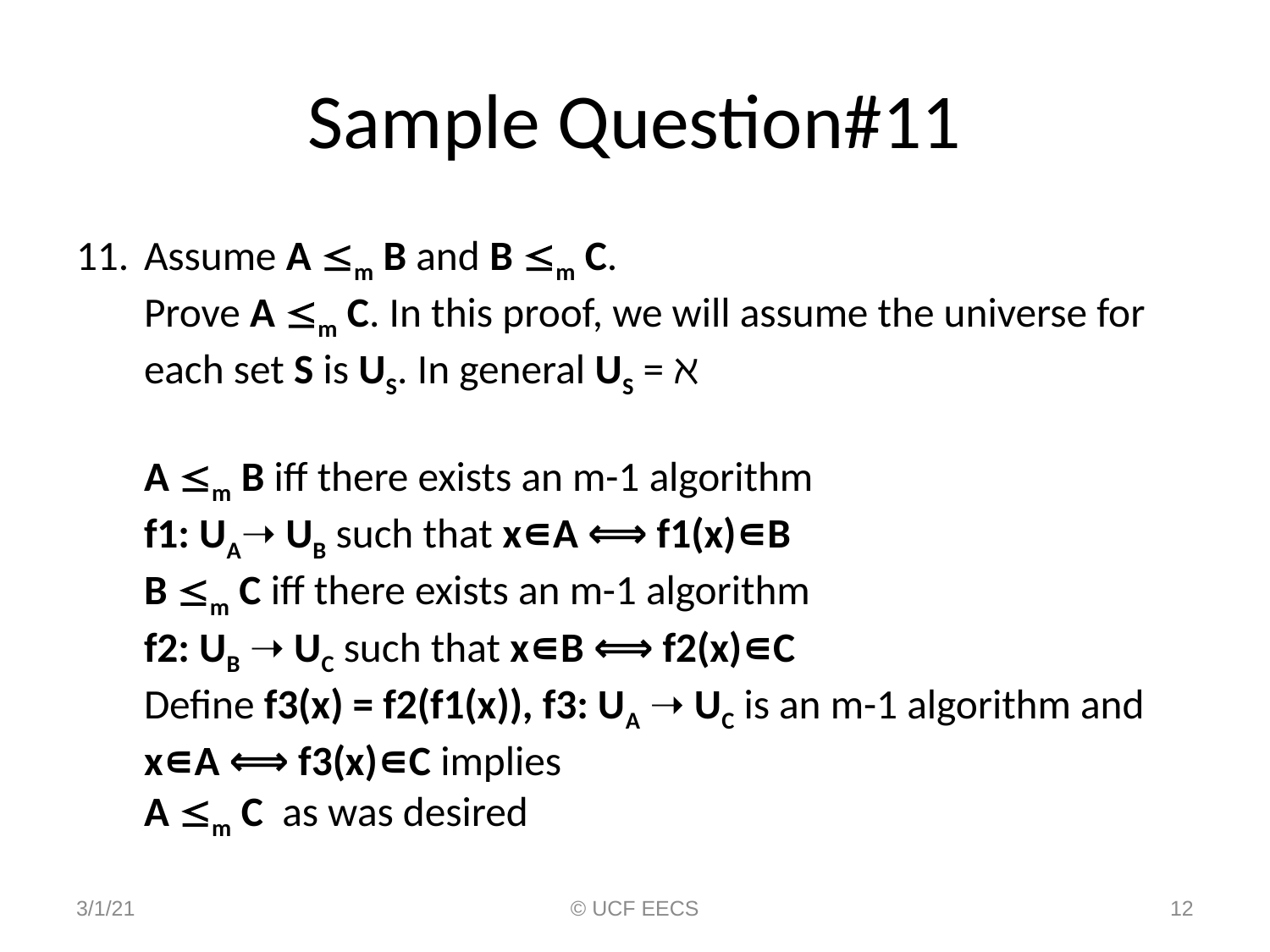

# Sample Question#11
Assume A ≤m B and B ≤m C.
Prove A ≤m C. In this proof, we will assume the universe for each set S is US. In general US = ℵ
A ≤m B iff there exists an m-1 algorithm
f1: UA➝ UB such that x∊A ⟺ f1(x)∊B
B ≤m C iff there exists an m-1 algorithm
f2: UB ➝ UC such that x∊B ⟺ f2(x)∊C
Define f3(x) = f2(f1(x)), f3: UA ➝ UC is an m-1 algorithm and x∊A ⟺ f3(x)∊C implies
A ≤m C  as was desired
3/1/21
© UCF EECS
12